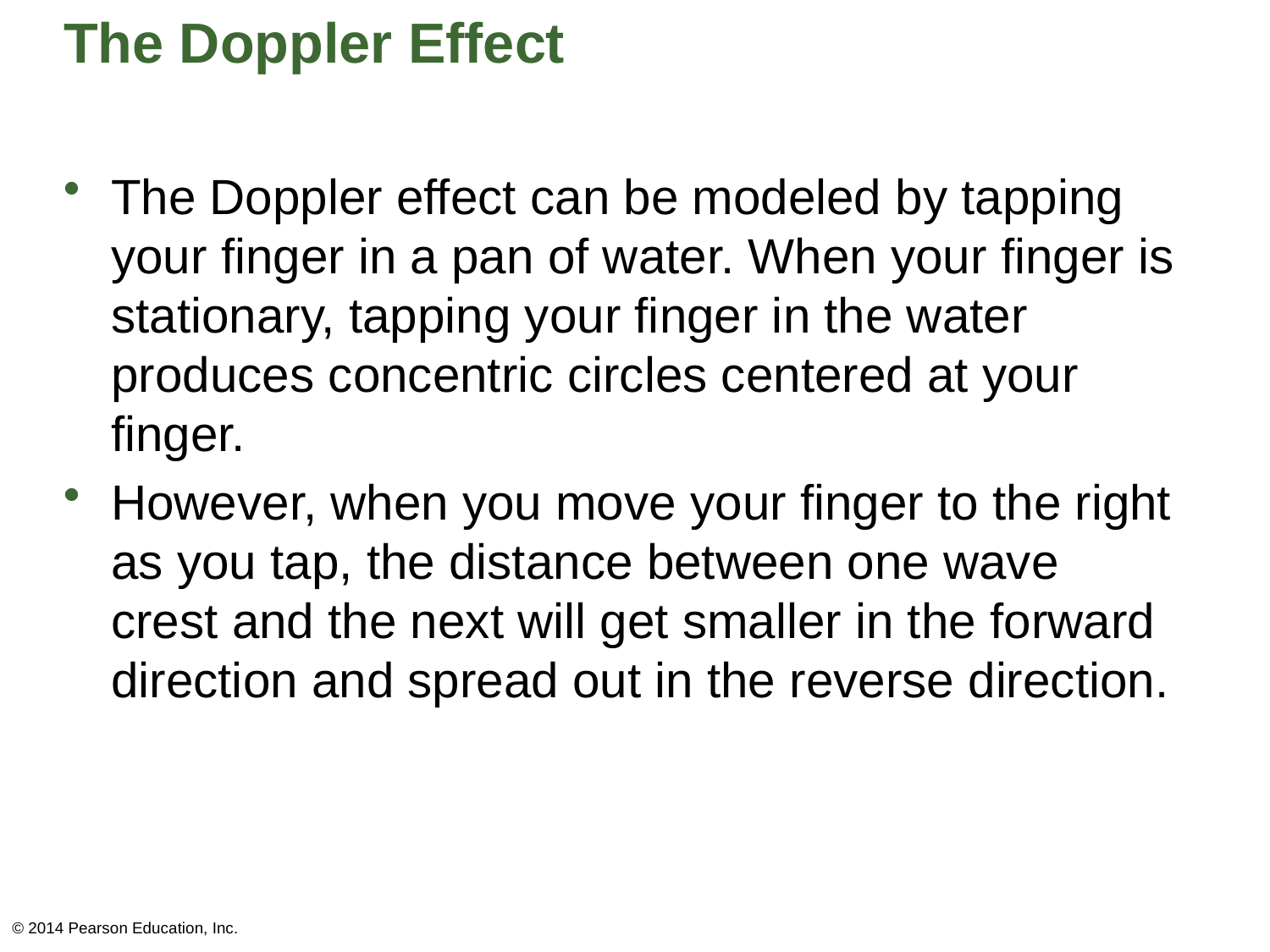

# The Doppler Effect
The Doppler effect can be modeled by tapping your finger in a pan of water. When your finger is stationary, tapping your finger in the water produces concentric circles centered at your finger.
However, when you move your finger to the right as you tap, the distance between one wave crest and the next will get smaller in the forward direction and spread out in the reverse direction.
© 2014 Pearson Education, Inc.